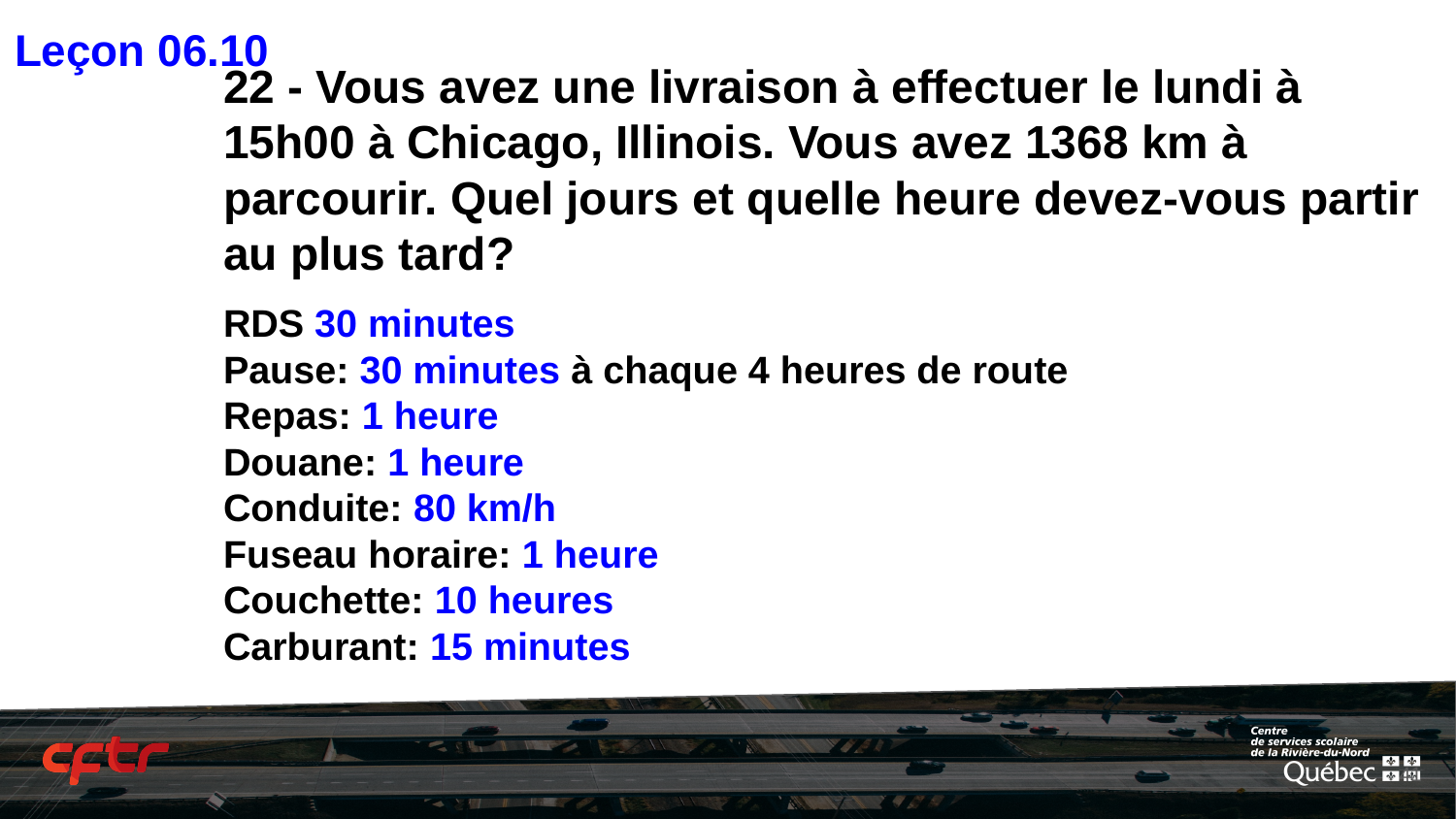

Leçon 06.10
# 22 - Vous avez une livraison à effectuer le lundi à 15h00 à Chicago, Illinois. Vous avez 1368 km à parcourir. Quel jours et quelle heure devez-vous partir au plus tard?

RDS 30 minutes
Pause: 30 minutes à chaque 4 heures de route
Repas: 1 heure
Douane: 1 heure
Conduite: 80 km/h
Fuseau horaire: 1 heure
Couchette: 10 heures
Carburant: 15 minutes

41